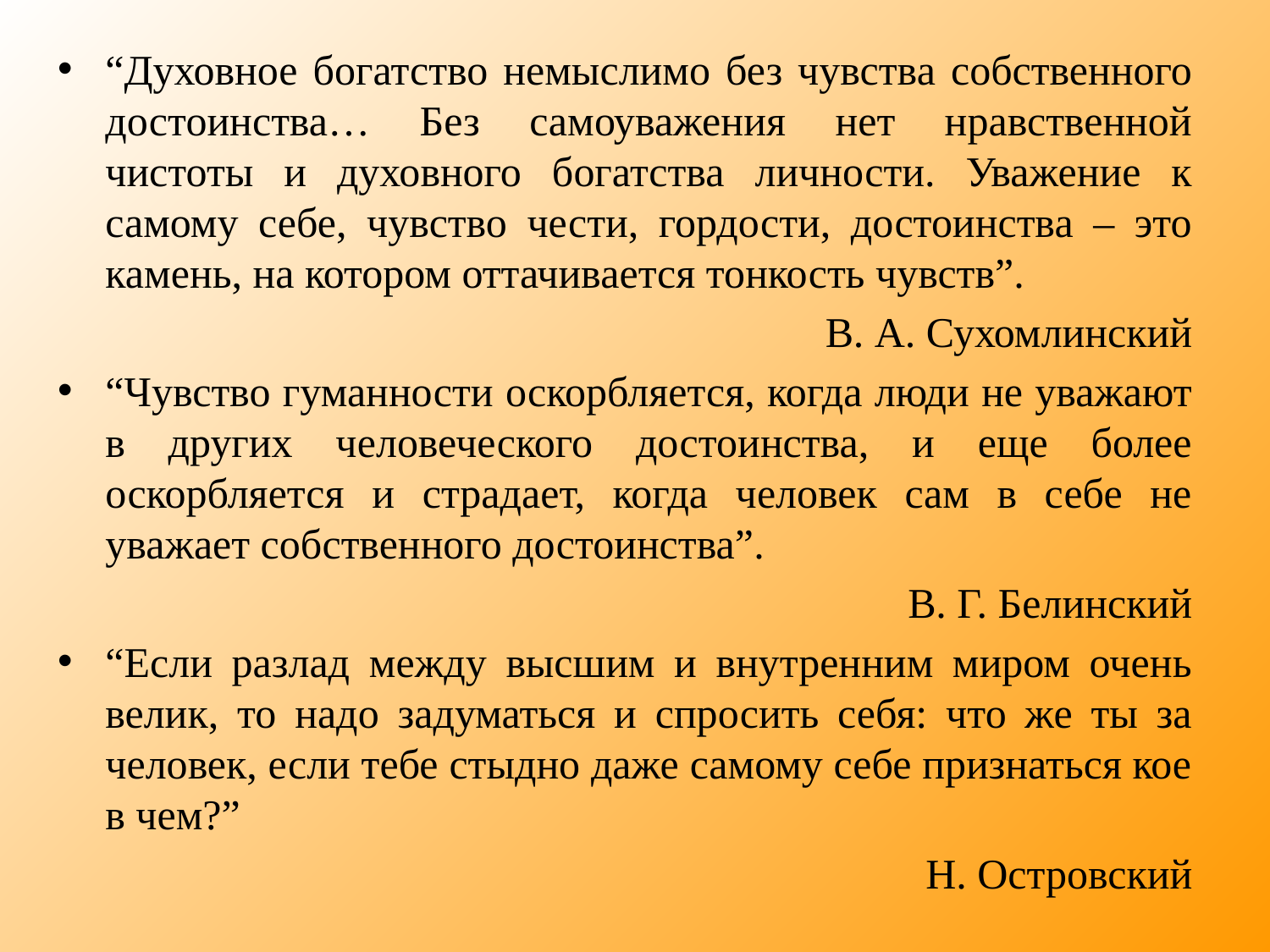

“Духовное богатство немыслимо без чувства собственного достоинства… Без самоуважения нет нравственной чистоты и духовного богатства личности. Уважение к самому себе, чувство чести, гордости, достоинства – это камень, на котором оттачивается тонкость чувств”.
В. А. Сухомлинский
“Чувство гуманности оскорбляется, когда люди не уважают в других человеческого достоинства, и еще более оскорбляется и страдает, когда человек сам в себе не уважает собственного достоинства”.
В. Г. Белинский
“Если разлад между высшим и внутренним миром очень велик, то надо задуматься и спросить себя: что же ты за человек, если тебе стыдно даже самому себе признаться кое в чем?”
Н. Островский